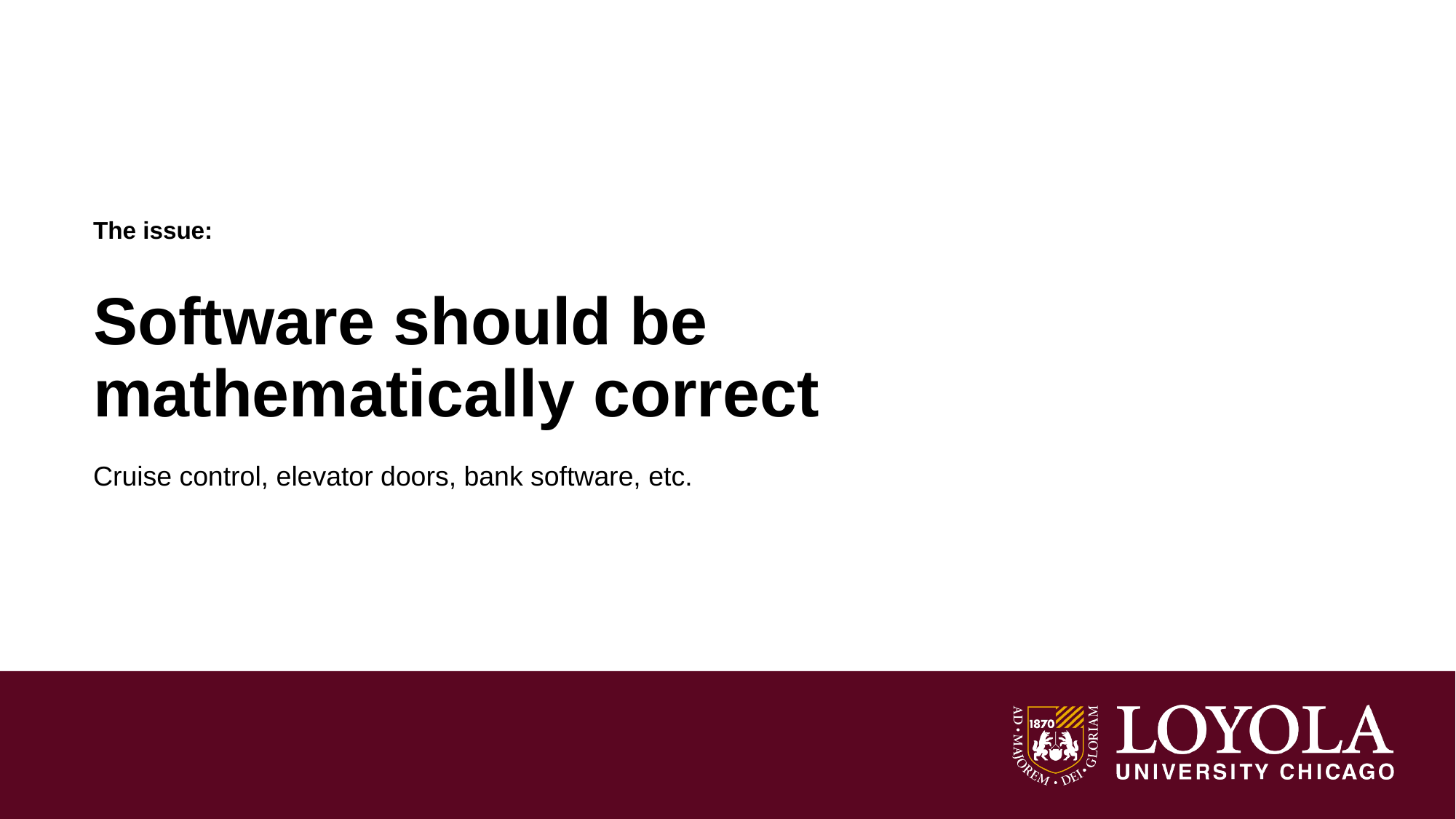

The issue:
Software should be mathematically correct
Cruise control, elevator doors, bank software, etc.